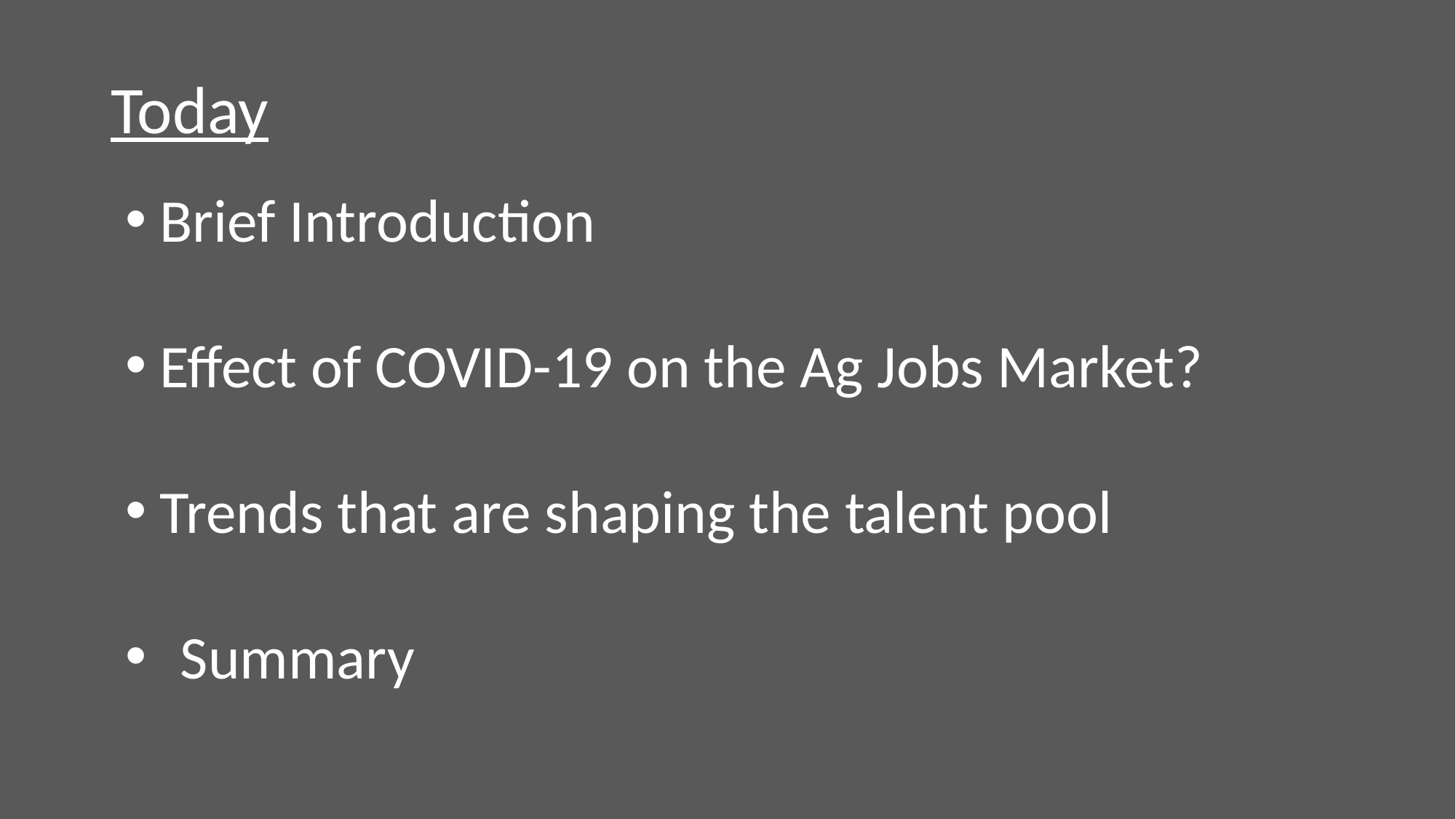

# Today
Brief Introduction

Effect of COVID-19 on the Ag Jobs Market?

Trends that are shaping the talent pool

Summary